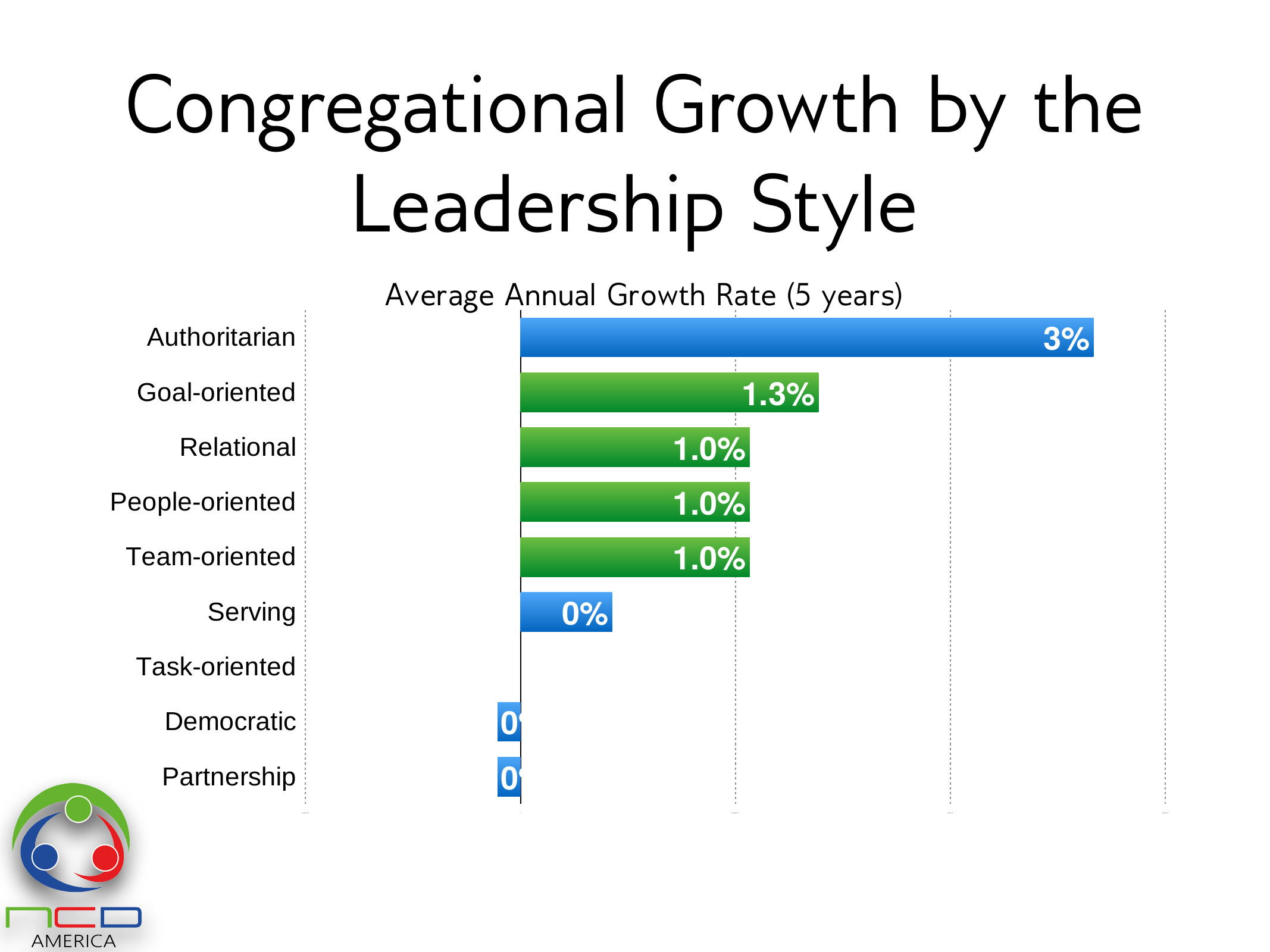

# Congregational Growth by the Leadership Style

[unsupported chart]